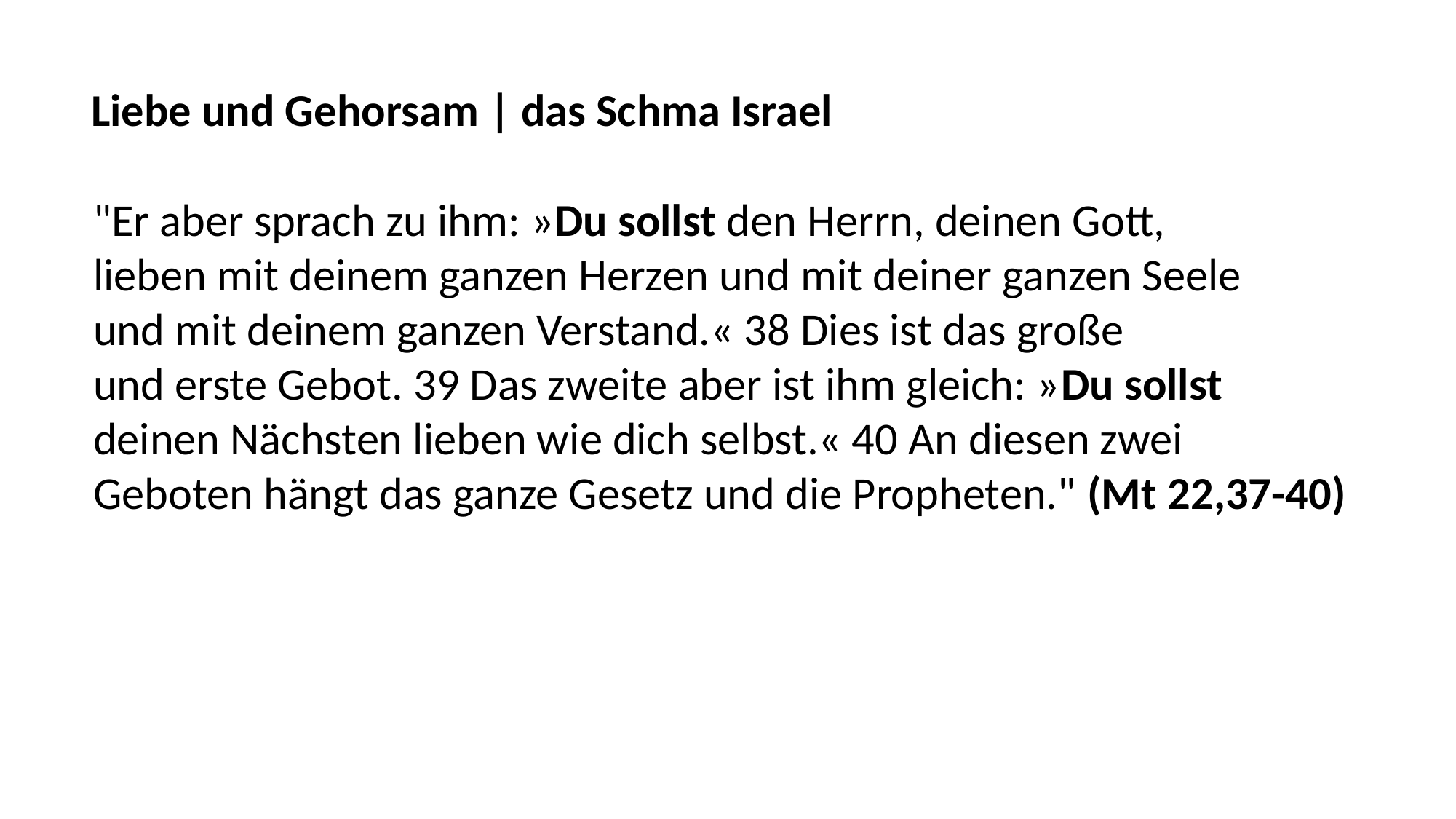

Liebe und Gehorsam | das Schma Israel
"Er aber sprach zu ihm: »Du sollst den Herrn, deinen Gott,
lieben mit deinem ganzen Herzen und mit deiner ganzen Seele
und mit deinem ganzen Verstand.« 38 Dies ist das große
und erste Gebot. 39 Das zweite aber ist ihm gleich: »Du sollst
deinen Nächsten lieben wie dich selbst.« 40 An diesen zwei
Geboten hängt das ganze Gesetz und die Propheten." (Mt 22,37-40)